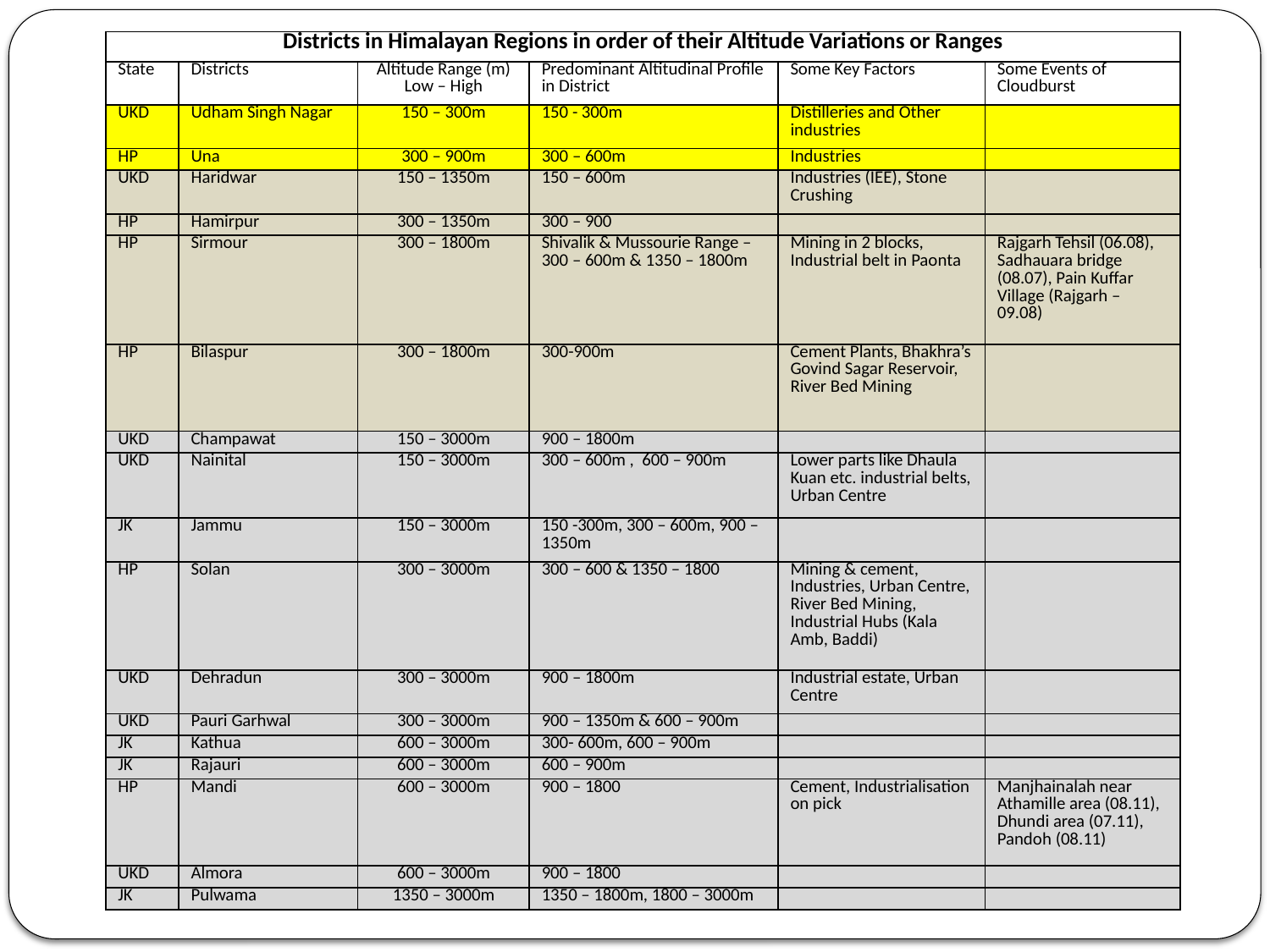

| Districts in Himalayan Regions in order of their Altitude Variations or Ranges |  |  |  |  |  |
| --- | --- | --- | --- | --- | --- |
| State | Districts | Altitude Range (m) Low – High | Predominant Altitudinal Profile in District | Some Key Factors | Some Events of Cloudburst |
| UKD | Udham Singh Nagar | 150 – 300m | 150 - 300m | Distilleries and Other industries |  |
| HP | Una | 300 – 900m | 300 – 600m | Industries |  |
| UKD | Haridwar | 150 – 1350m | 150 – 600m | Industries (IEE), Stone Crushing |  |
| HP | Hamirpur | 300 – 1350m | 300 – 900 |  |  |
| HP | Sirmour | 300 – 1800m | Shivalik & Mussourie Range – 300 – 600m & 1350 – 1800m | Mining in 2 blocks, Industrial belt in Paonta | Rajgarh Tehsil (06.08), Sadhauara bridge (08.07), Pain Kuffar Village (Rajgarh – 09.08) |
| HP | Bilaspur | 300 – 1800m | 300-900m | Cement Plants, Bhakhra’s Govind Sagar Reservoir, River Bed Mining |  |
| UKD | Champawat | 150 – 3000m | 900 – 1800m |  |  |
| UKD | Nainital | 150 – 3000m | 300 – 600m , 600 – 900m | Lower parts like Dhaula Kuan etc. industrial belts, Urban Centre |  |
| JK | Jammu | 150 – 3000m | 150 -300m, 300 – 600m, 900 – 1350m |  |  |
| HP | Solan | 300 – 3000m | 300 – 600 & 1350 – 1800 | Mining & cement, Industries, Urban Centre, River Bed Mining, Industrial Hubs (Kala Amb, Baddi) |  |
| UKD | Dehradun | 300 – 3000m | 900 – 1800m | Industrial estate, Urban Centre |  |
| UKD | Pauri Garhwal | 300 – 3000m | 900 – 1350m & 600 – 900m |  |  |
| JK | Kathua | 600 – 3000m | 300- 600m, 600 – 900m |  |  |
| JK | Rajauri | 600 – 3000m | 600 – 900m |  |  |
| HP | Mandi | 600 – 3000m | 900 – 1800 | Cement, Industrialisation on pick | Manjhainalah near Athamille area (08.11), Dhundi area (07.11), Pandoh (08.11) |
| UKD | Almora | 600 – 3000m | 900 – 1800 |  |  |
| JK | Pulwama | 1350 – 3000m | 1350 – 1800m, 1800 – 3000m |  |  |